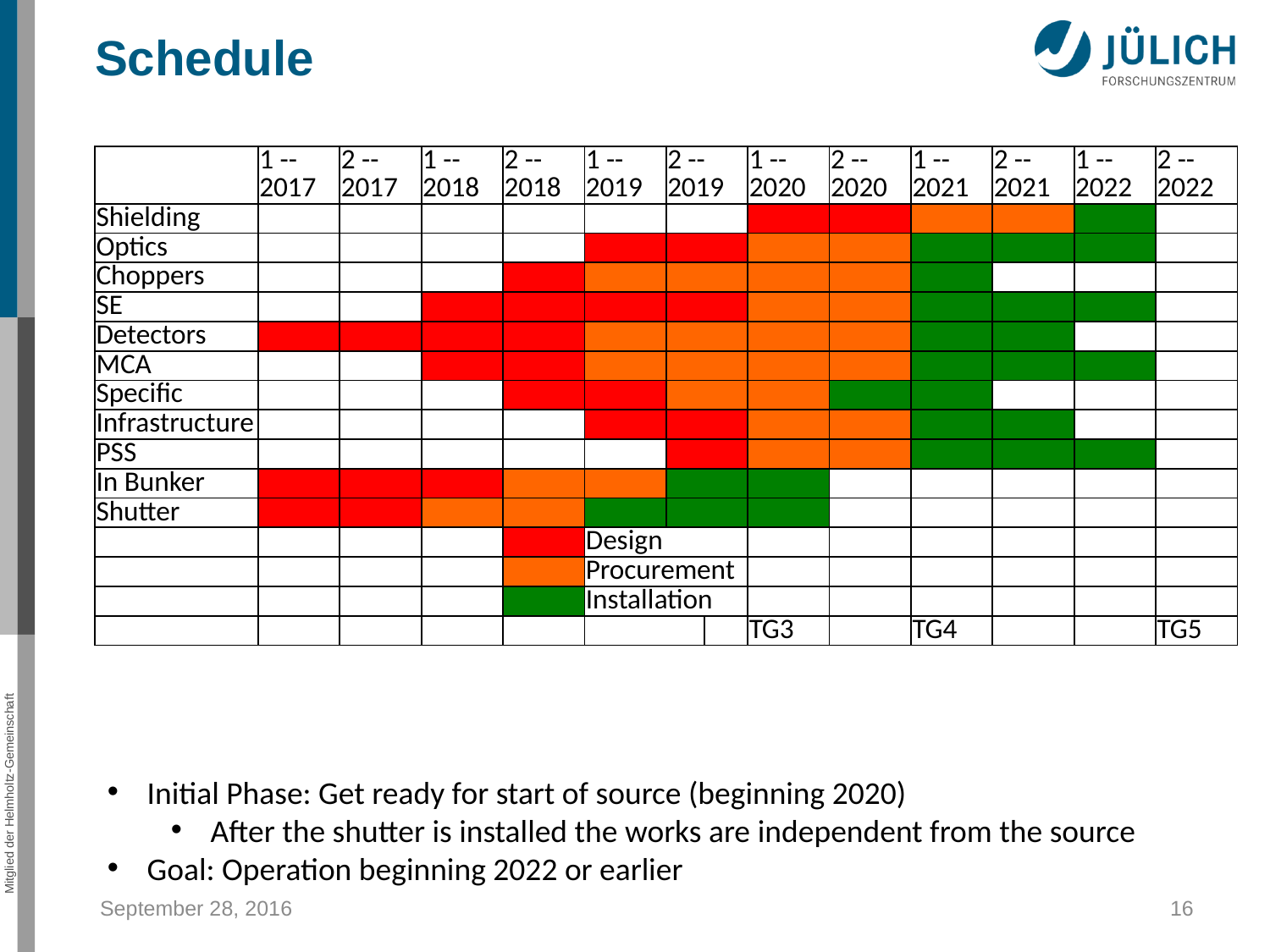

Schedule
|  | 1 -- 2017 | 2 -- 2017 | 1 -- 2018 | 2 -- 2018 | 1 -- 2019 | 2 -- 2019 |  | 1 -- 2020 | 2 -- 2020 | 1 -- 2021 | 2 -- 2021 | 1 --2022 | 2 -- 2022 |
| --- | --- | --- | --- | --- | --- | --- | --- | --- | --- | --- | --- | --- | --- |
| Shielding |  |  |  |  |  |  |  |  |  |  |  |  |  |
| Optics |  |  |  |  |  |  |  |  |  |  |  |  |  |
| Choppers |  |  |  |  |  |  |  |  |  |  |  |  |  |
| SE |  |  |  |  |  |  |  |  |  |  |  |  |  |
| Detectors |  |  |  |  |  |  |  |  |  |  |  |  |  |
| MCA |  |  |  |  |  |  |  |  |  |  |  |  |  |
| Specific |  |  |  |  |  |  |  |  |  |  |  |  |  |
| Infrastructure |  |  |  |  |  |  |  |  |  |  |  |  |  |
| PSS |  |  |  |  |  |  |  |  |  |  |  |  |  |
| In Bunker |  |  |  |  |  |  |  |  |  |  |  |  |  |
| Shutter |  |  |  |  |  |  |  |  |  |  |  |  |  |
|  |  |  |  |  | Design |  |  |  |  |  |  |  |  |
|  |  |  |  |  | Procurement |  |  |  |  |  |  |  |  |
|  |  |  |  |  | Installation |  |  |  |  |  |  |  |  |
|  |  |  |  |  |  |  |  | TG3 |  | TG4 |  |  | TG5 |
Initial Phase: Get ready for start of source (beginning 2020)
After the shutter is installed the works are independent from the source
Goal: Operation beginning 2022 or earlier
September 28, 2016

16